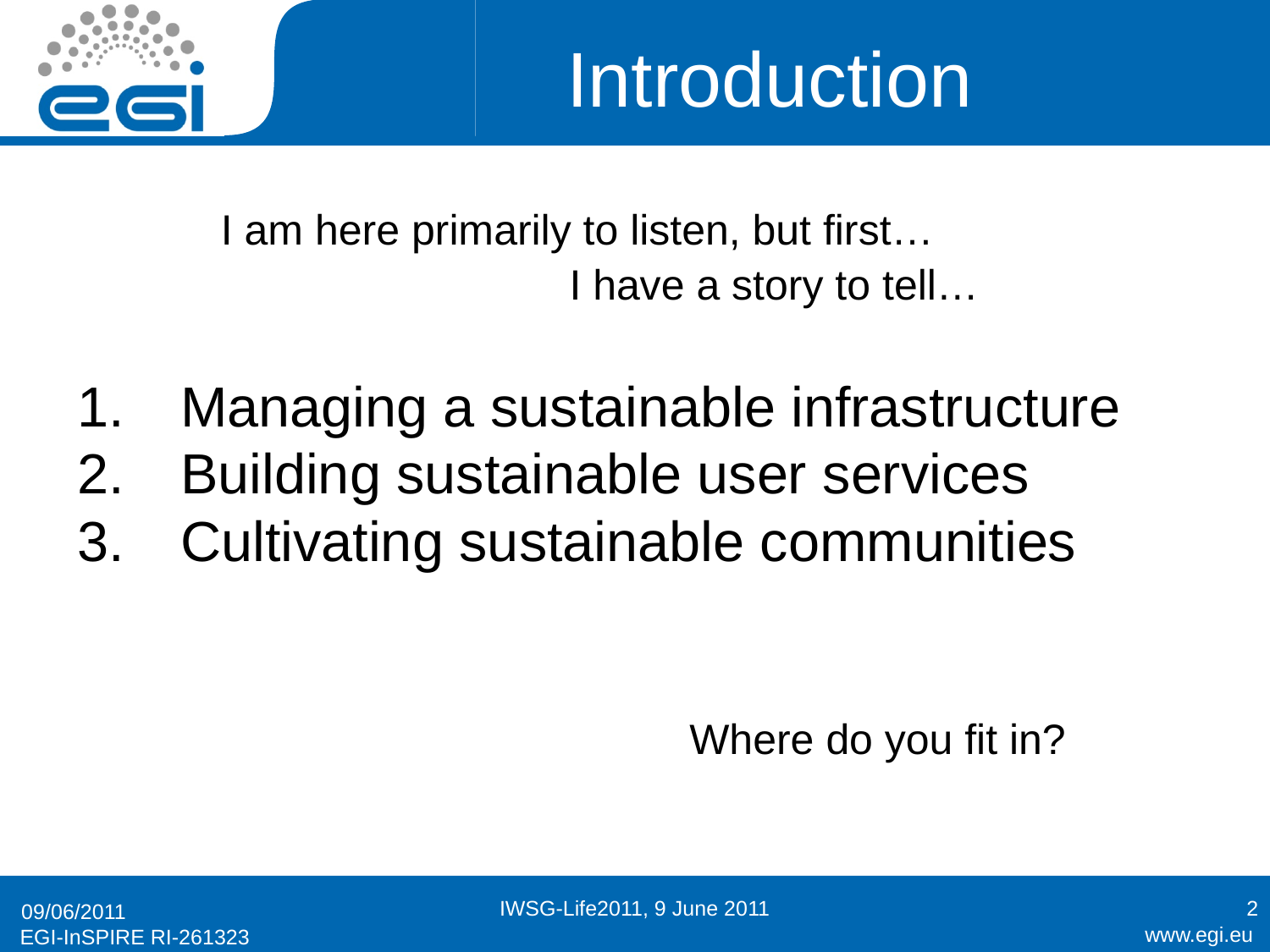

# Introduction
I am here primarily to listen, but first…
I have a story to tell…
Managing a sustainable infrastructure
Building sustainable user services
Cultivating sustainable communities

Where do you fit in?
IWSG-Life2011, 9 June 2011
2
09/06/2011